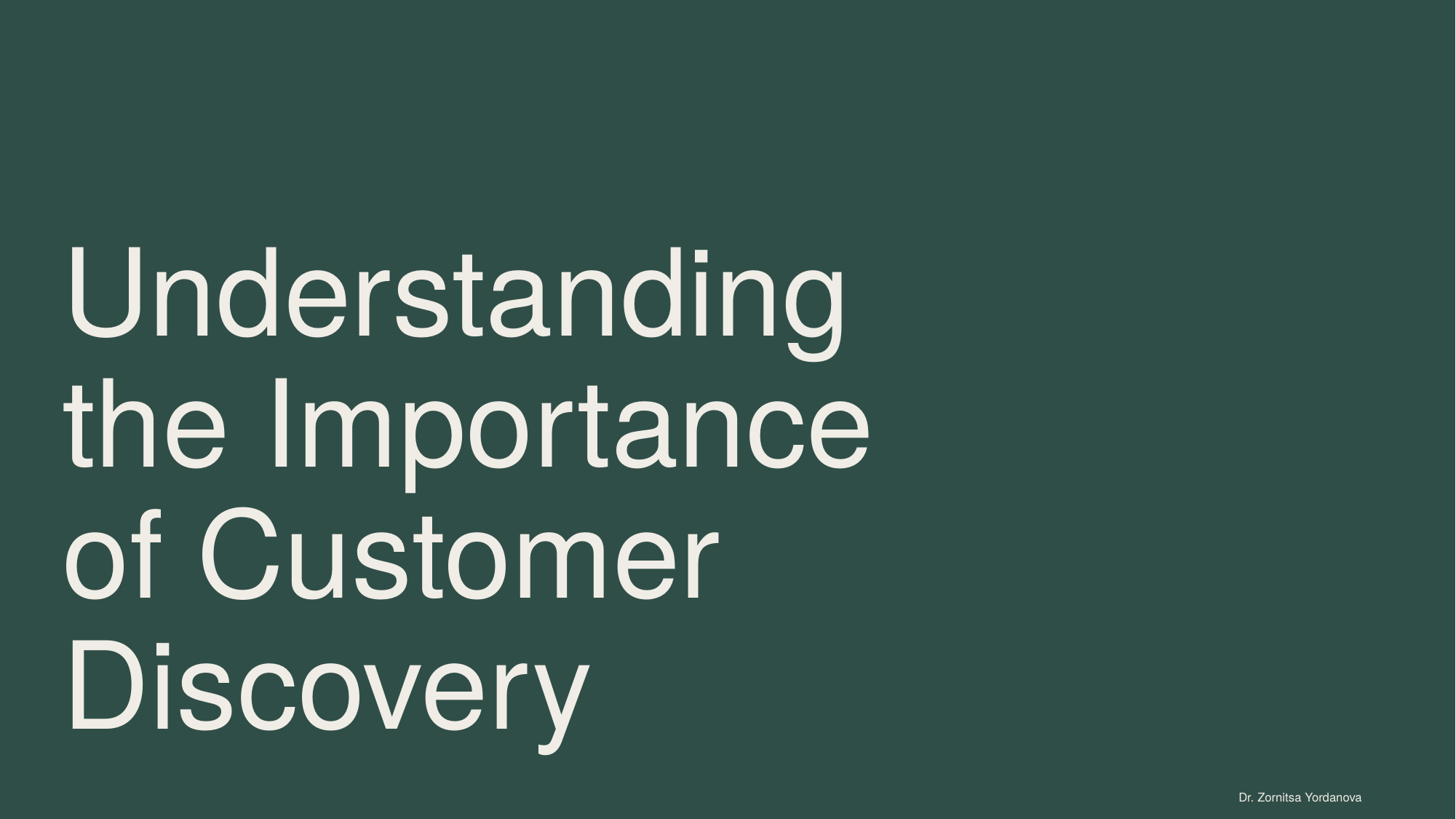

# Understanding the Importance of Customer Discovery
Dr. Zornitsa Yordanova